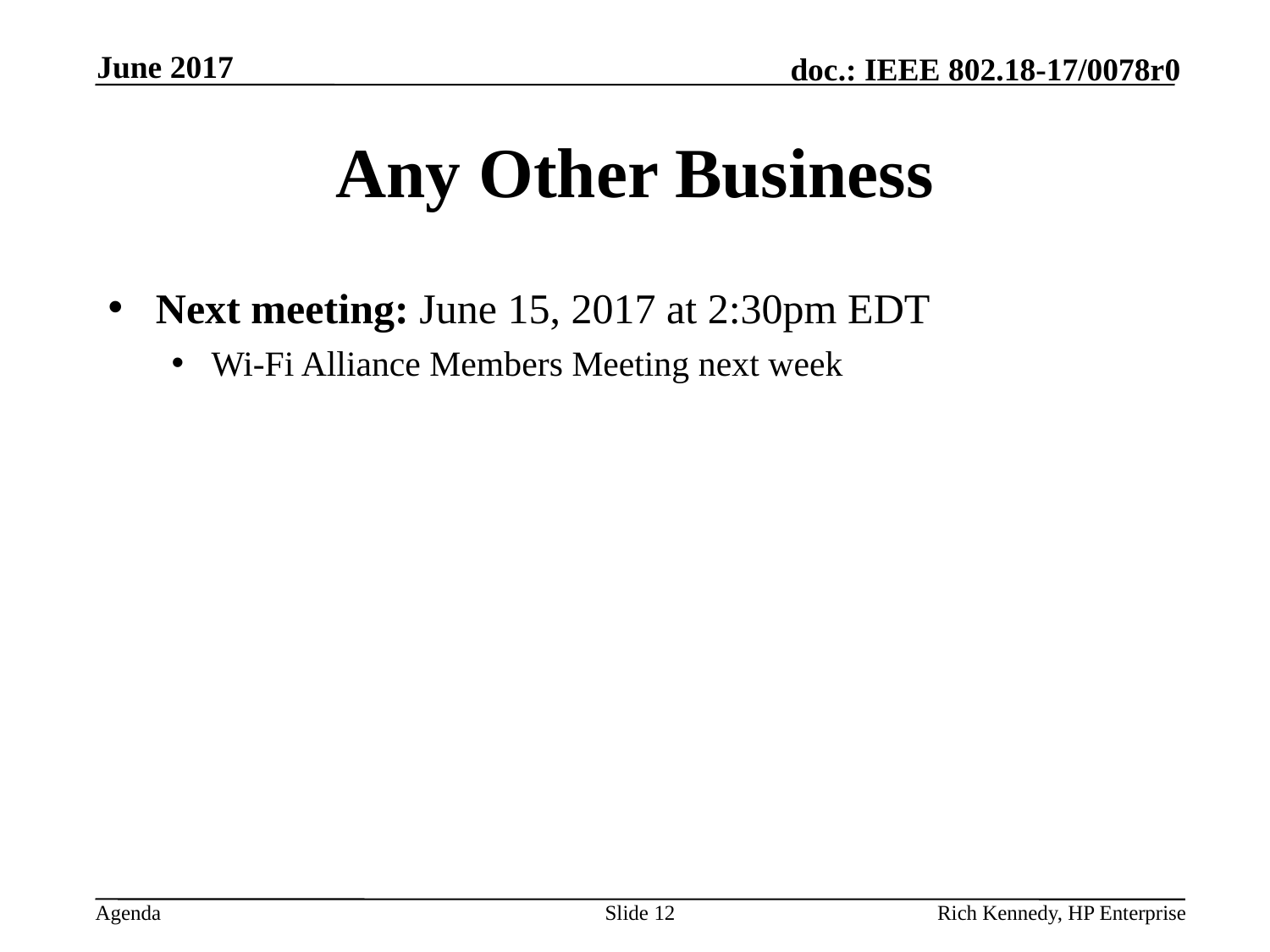

June 2017
# Any Other Business
Next meeting: June 15, 2017 at 2:30pm EDT
Wi-Fi Alliance Members Meeting next week

Slide 12
Rich Kennedy, HP Enterprise